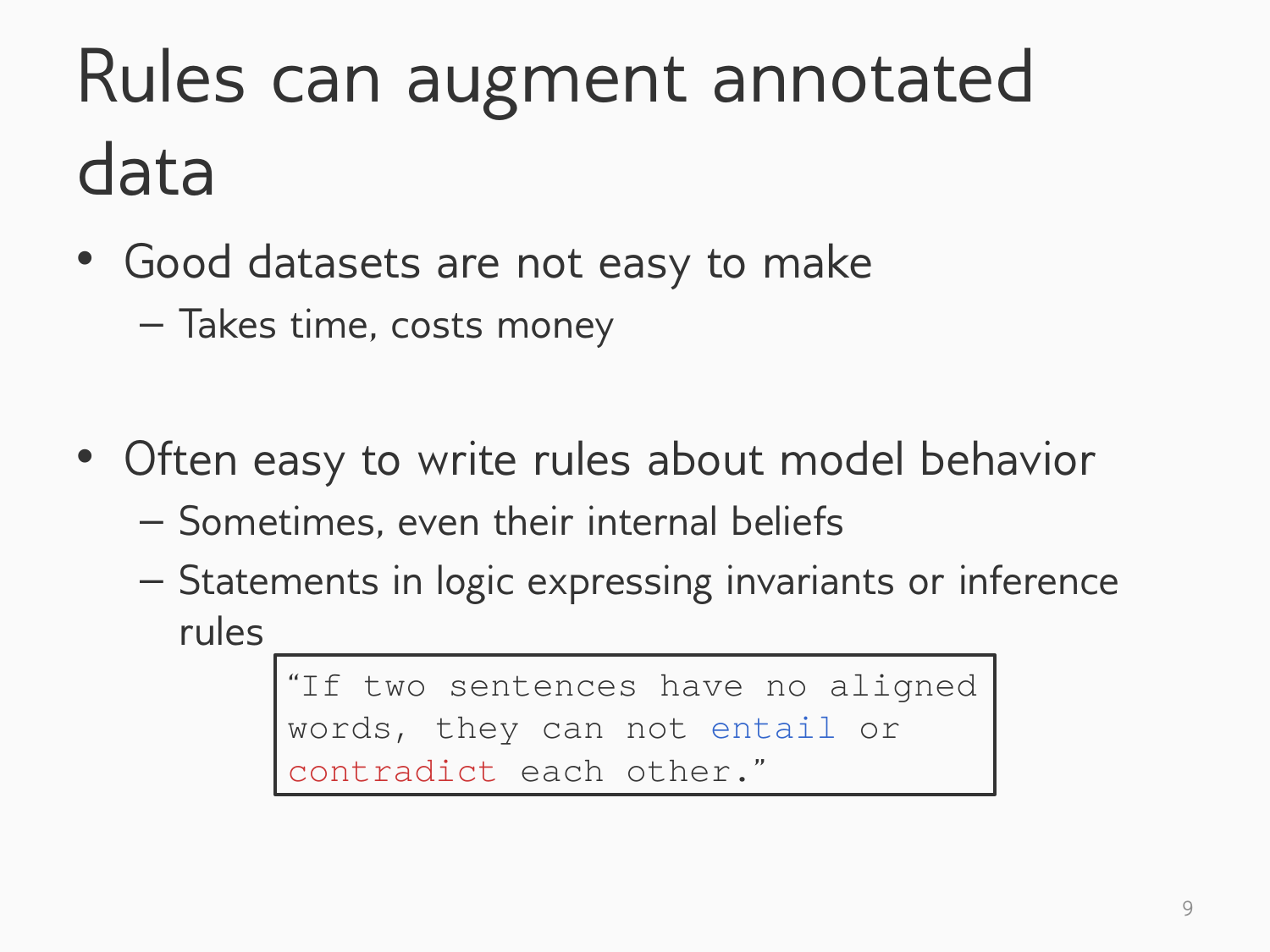

# Rules can augment annotated data
Good datasets are not easy to make
Takes time, costs money

Often easy to write rules about model behavior
Sometimes, even their internal beliefs
Statements in logic expressing invariants or inference rules
“If two sentences have no aligned words, they can not entail or contradict each other.”
9